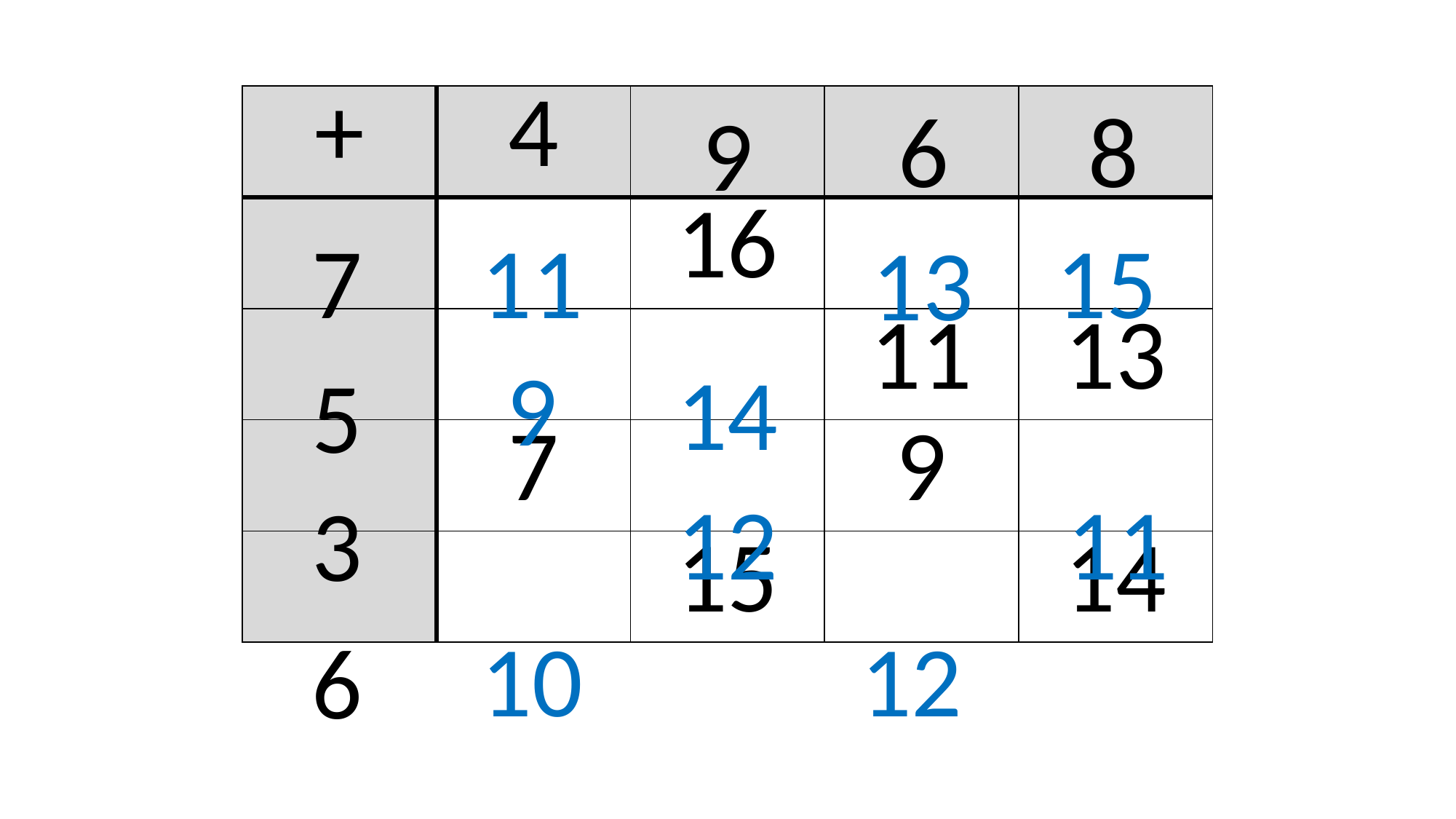

6
8
| + | 4 |  |  |  |
| --- | --- | --- | --- | --- |
|  |  | 16 |  |  |
|  |  |  | 11 | 13 |
|  | 7 |  | 9 |  |
|  |  | 15 |  | 14 |
9
7
11
15
13
9
14
5
12
11
3
10
12
6